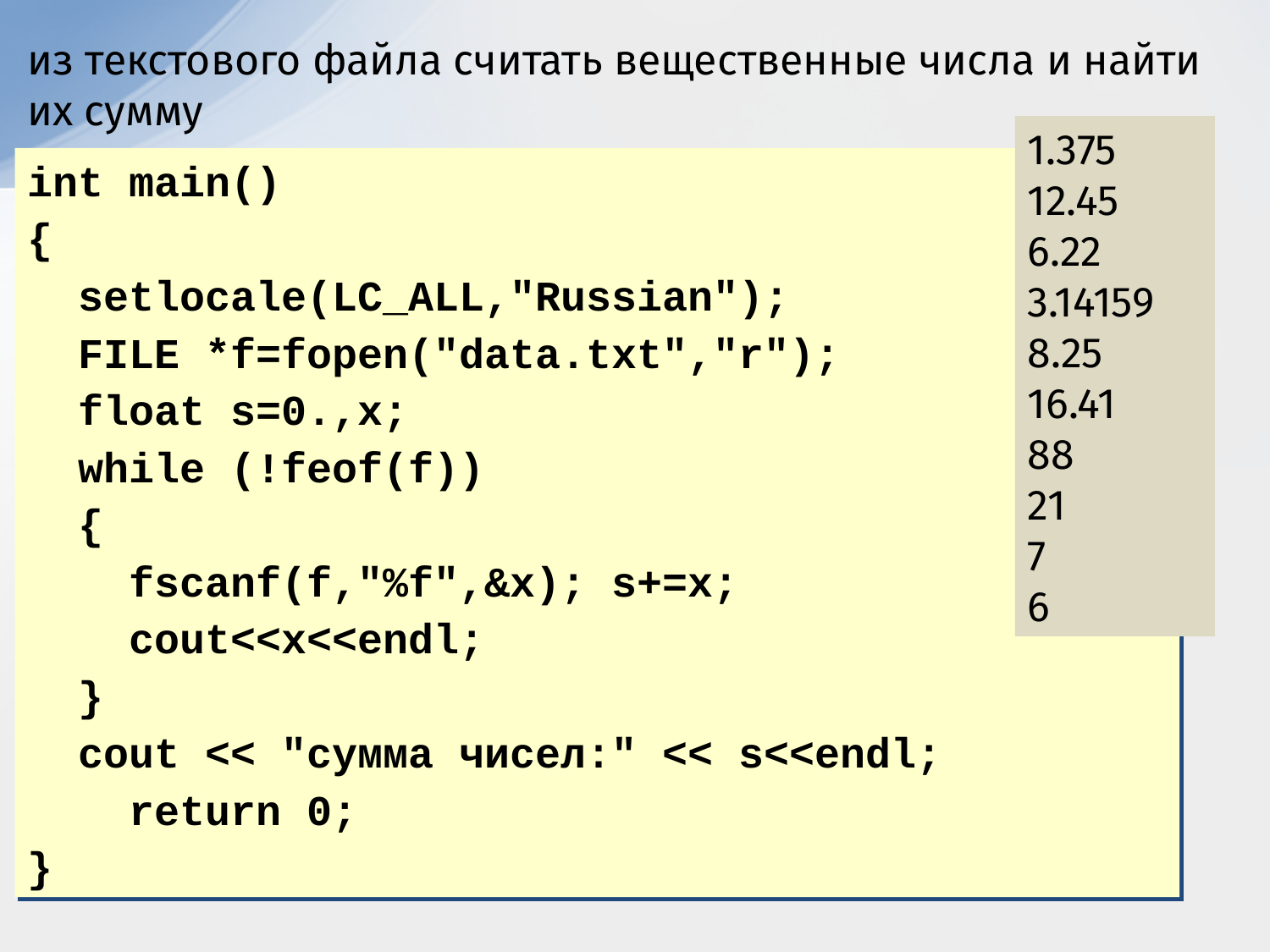

из текстового файла считать вещественные числа и найти их сумму
1.375
12.45
6.22
3.14159
8.25
16.41
88
21
7
6
int main()
{
  setlocale(LC_ALL,"Russian");
  FILE *f=fopen("data.txt","r");
  float s=0.,x;
  while (!feof(f))
  {
    fscanf(f,"%f",&x); s+=x;
    cout<<x<<endl;
  }
  cout << "сумма чисел:" << s<<endl;
    return 0;
}